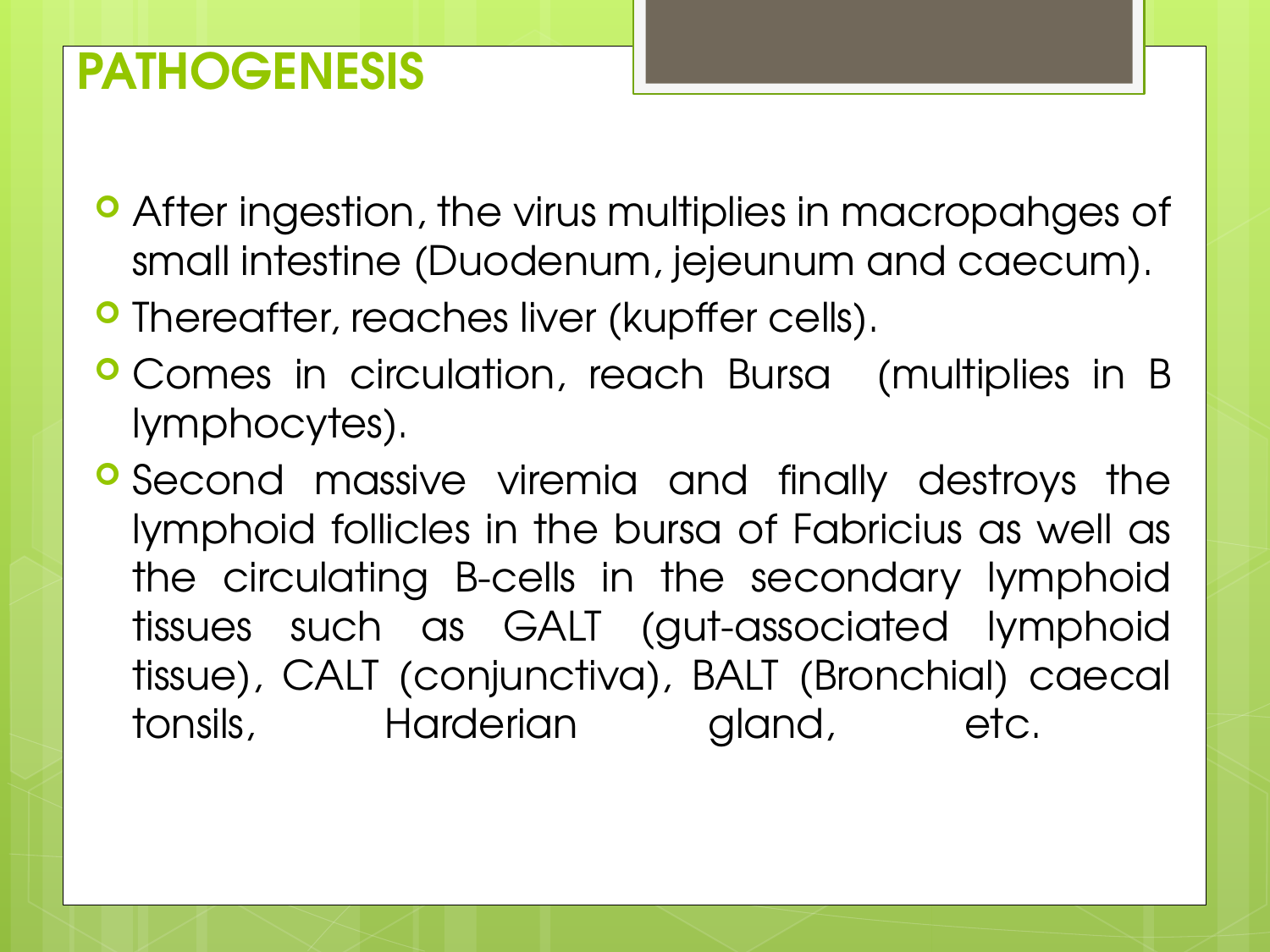

# PATHOGENESIS
After ingestion, the virus multiplies in macropahges of small intestine (Duodenum, jejeunum and caecum).
Thereafter, reaches liver (kupffer cells).
Comes in circulation, reach Bursa  (multiplies in B lymphocytes).
Second massive viremia and finally destroys the lymphoid follicles in the bursa of Fabricius as well as the circulating B-cells in the secondary lymphoid tissues such as GALT (gut-associated lymphoid tissue), CALT (conjunctiva), BALT (Bronchial) caecal tonsils, Harderian gland, etc.